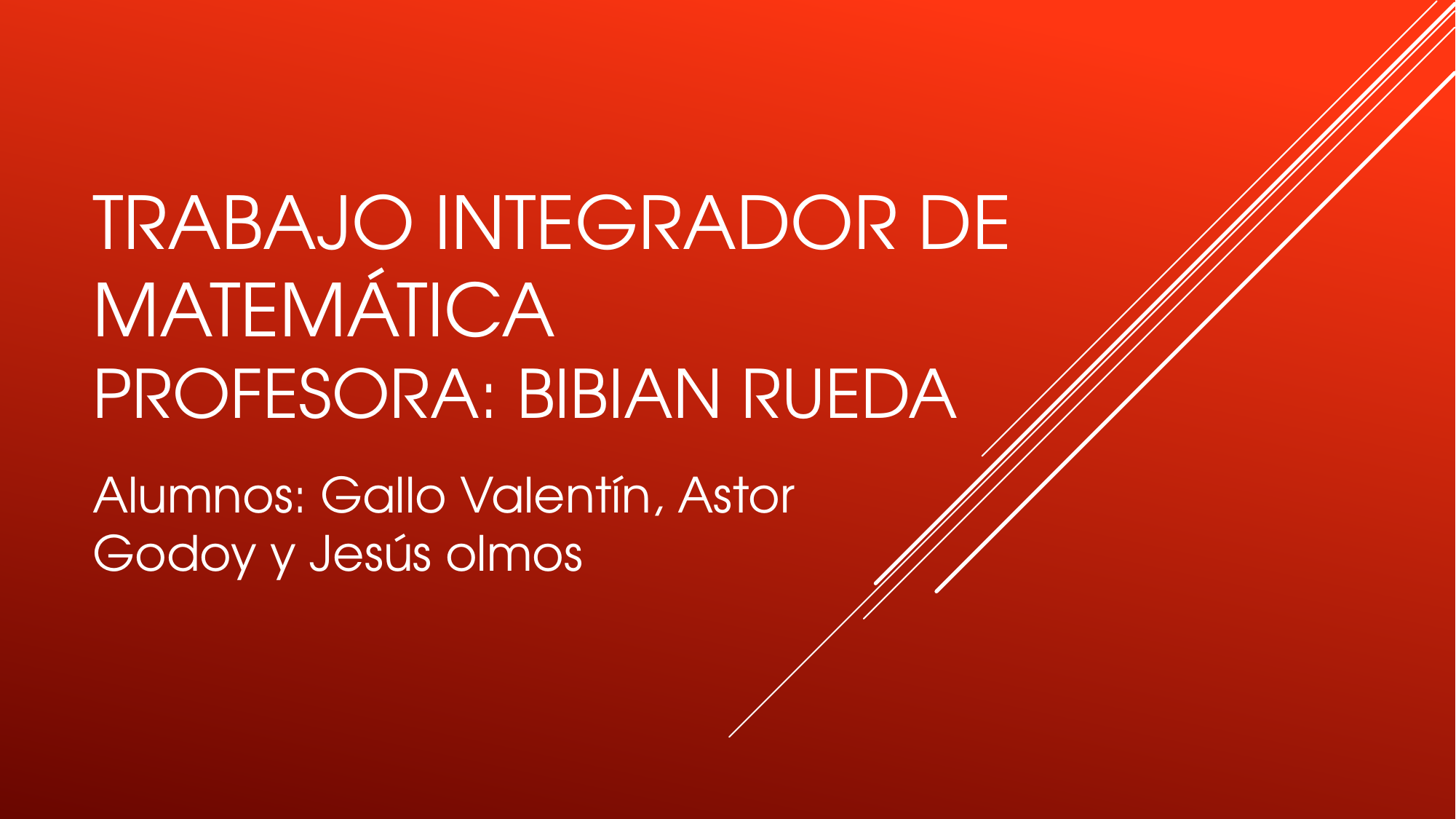

# Trabajo integrador de matemática profesora: bibian rueda
Alumnos: Gallo Valentín, Astor Godoy y Jesús olmos